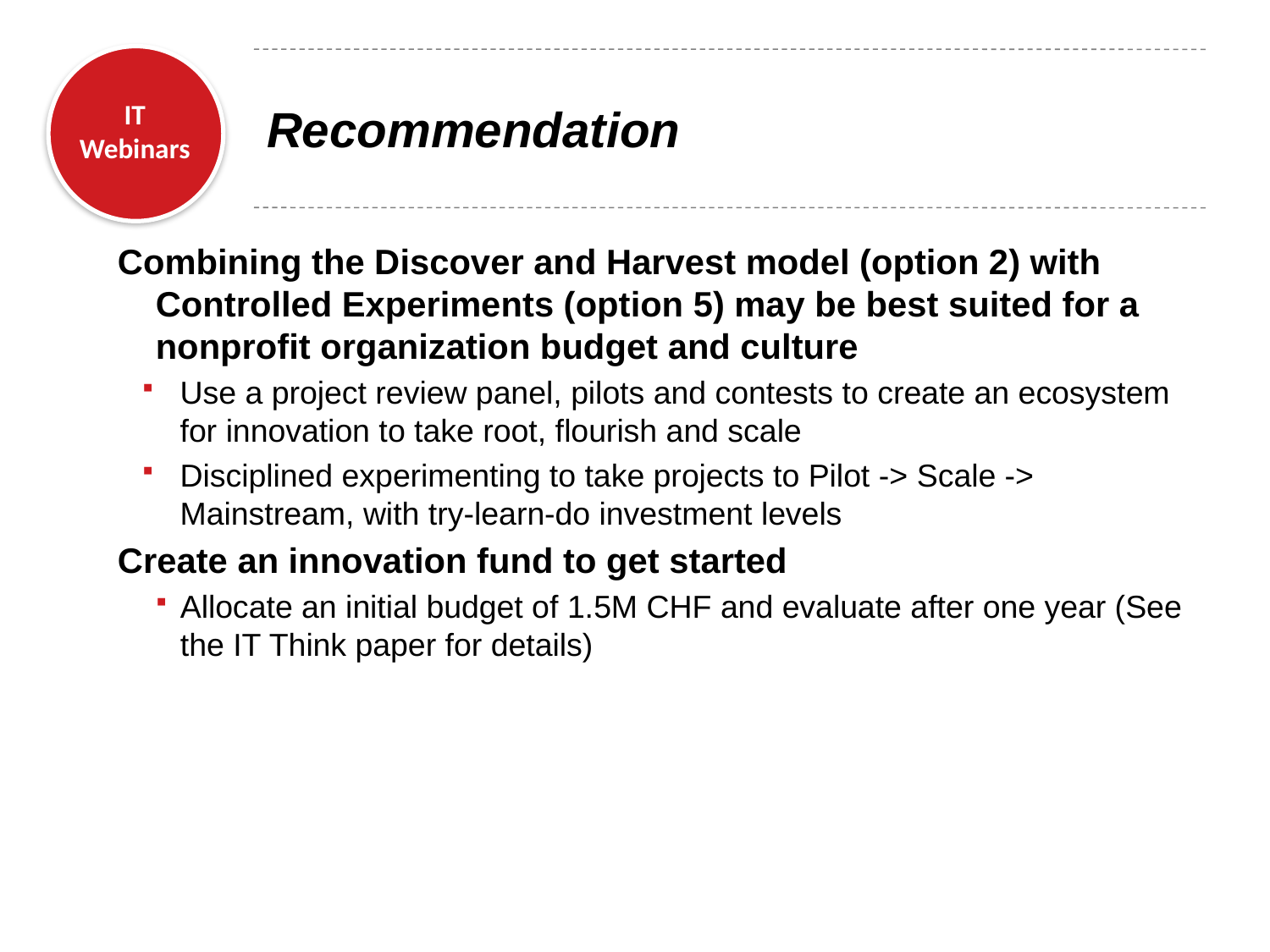

# Recommendation
Combining the Discover and Harvest model (option 2) with Controlled Experiments (option 5) may be best suited for a nonprofit organization budget and culture
Use a project review panel, pilots and contests to create an ecosystem for innovation to take root, flourish and scale
Disciplined experimenting to take projects to Pilot -> Scale -> Mainstream, with try-learn-do investment levels
Create an innovation fund to get started
Allocate an initial budget of 1.5M CHF and evaluate after one year (See the IT Think paper for details)